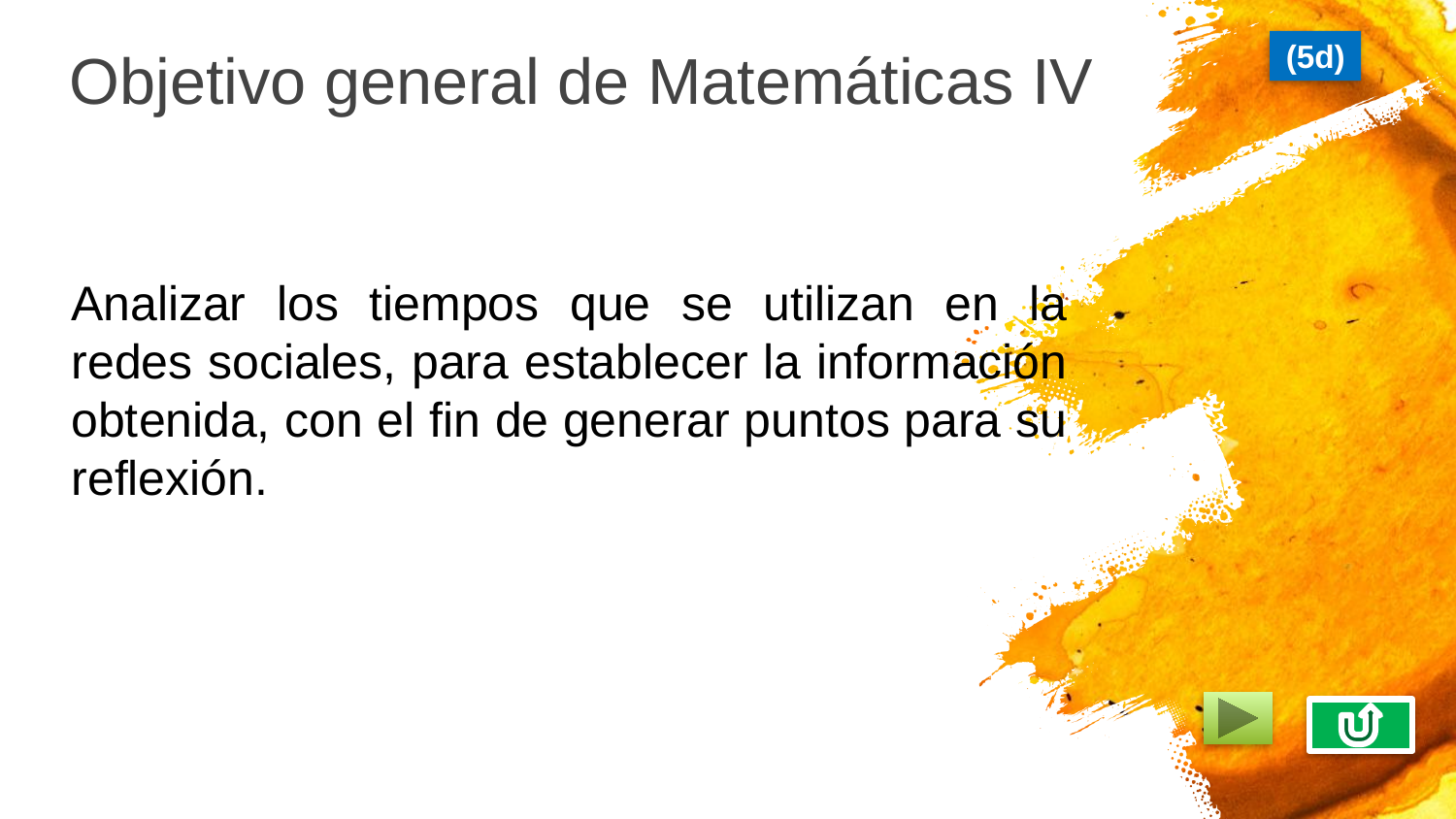

# Objetivo general de Matemáticas IV
(5d)
Analizar los tiempos que se utilizan en la redes sociales, para establecer la información obtenida, con el fin de generar puntos para su reflexión.